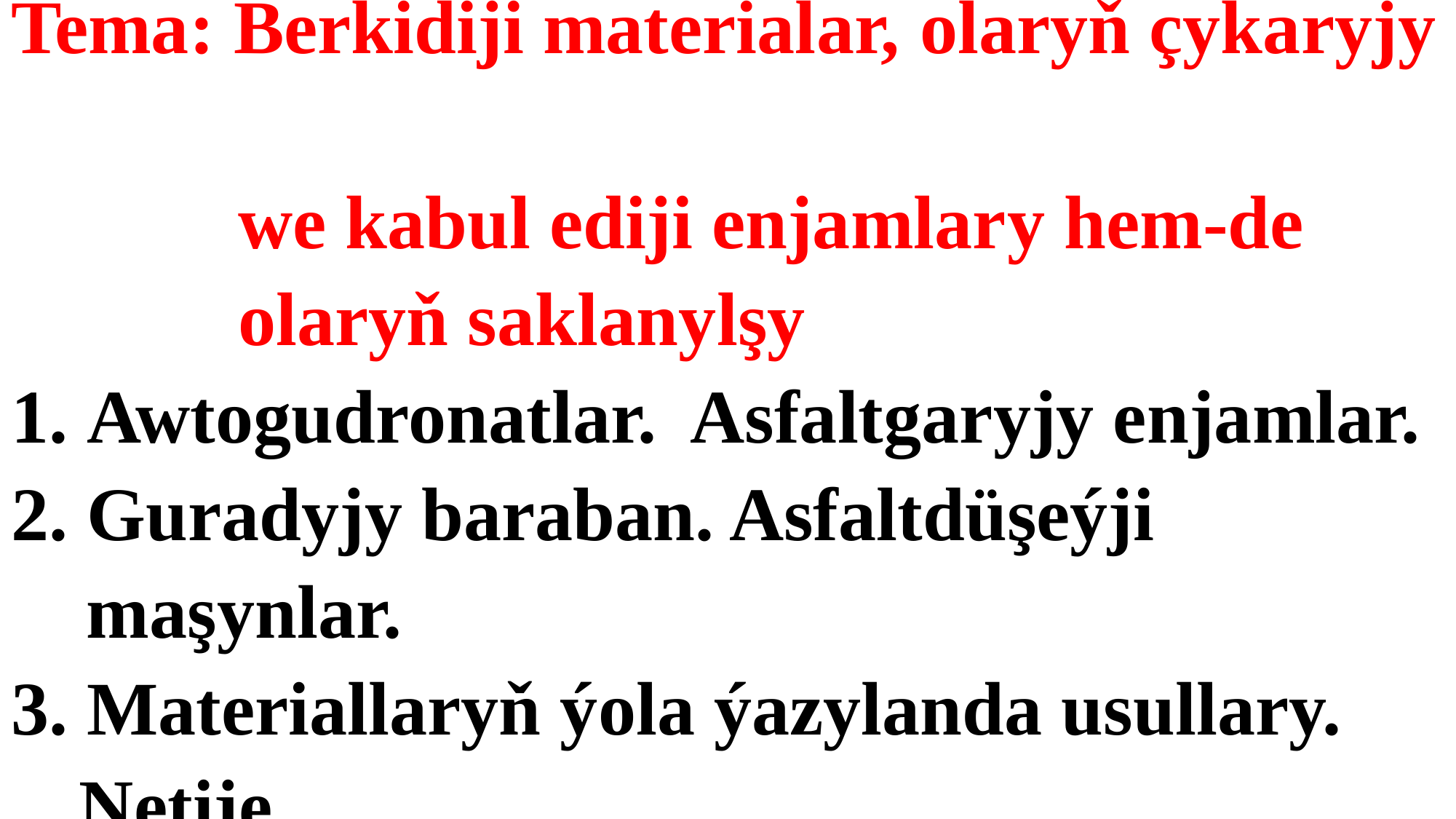

# Tema: Berkidiji materialar, olaryň çykaryjy we kabul ediji enjamlary hem-de olaryň saklanylşy 1. Awtogudronatlar.  Asfaltgaryjy enjamlar. 2. Guradyjy baraban. Asfaltdüşeýji maşynlar. 3. Materiallaryň ýola ýazylanda usullary. Netije.